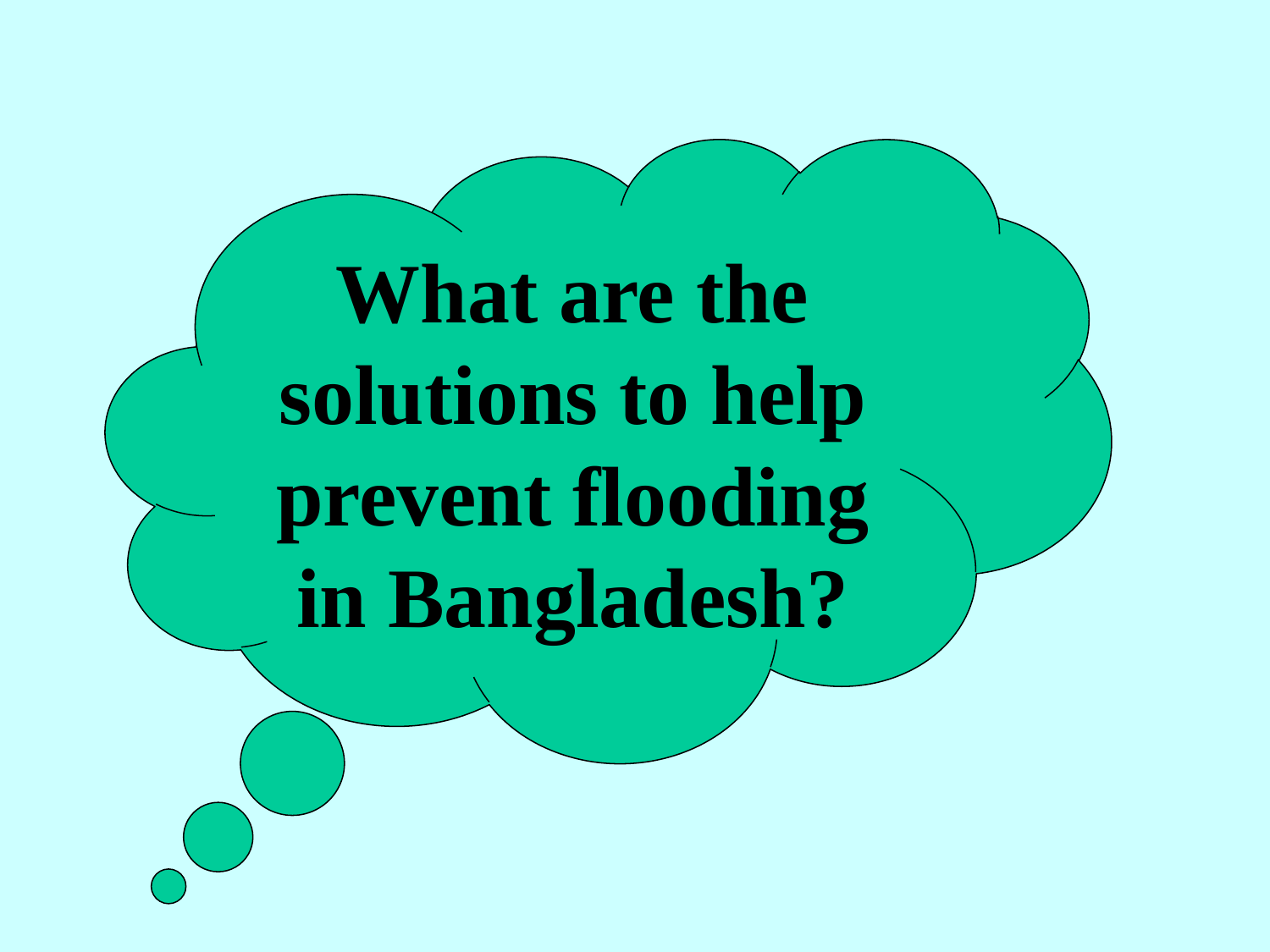

What are the solutions to help prevent flooding in Bangladesh?